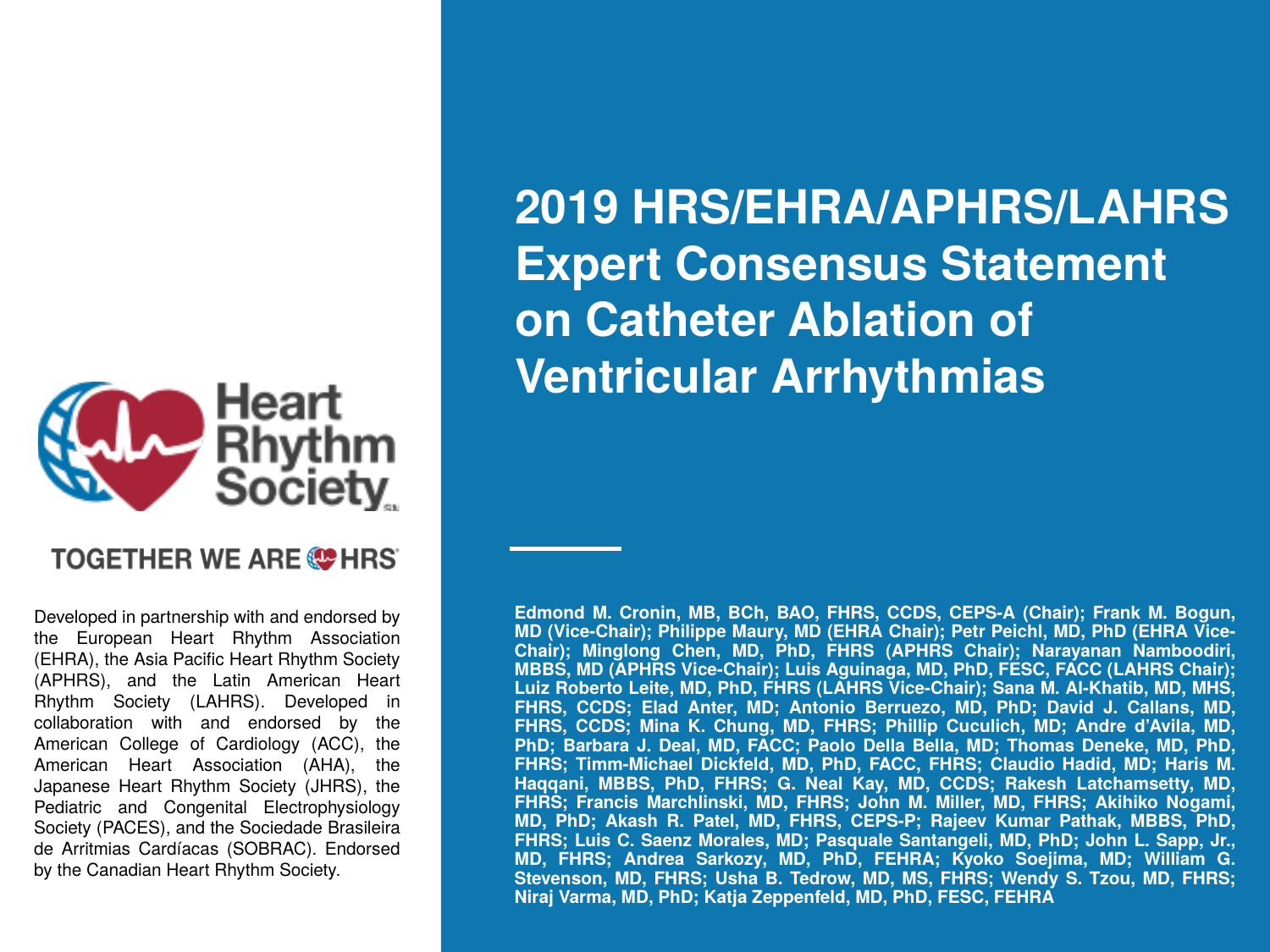

2019 HRS/EHRA/APHRS/LAHRS Expert Consensus Statement on Catheter Ablation of Ventricular Arrhythmias
Edmond M. Cronin, MB, BCh, BAO, FHRS, CCDS, CEPS-A (Chair); Frank M. Bogun, MD (Vice-Chair); Philippe Maury, MD (EHRA Chair); Petr Peichl, MD, PhD (EHRA Vice-Chair); Minglong Chen, MD, PhD, FHRS (APHRS Chair); Narayanan Namboodiri, MBBS, MD (APHRS Vice-Chair); Luis Aguinaga, MD, PhD, FESC, FACC (LAHRS Chair); Luiz Roberto Leite, MD, PhD, FHRS (LAHRS Vice-Chair); Sana M. Al-Khatib, MD, MHS, FHRS, CCDS; Elad Anter, MD; Antonio Berruezo, MD, PhD; David J. Callans, MD, FHRS, CCDS; Mina K. Chung, MD, FHRS; Phillip Cuculich, MD; Andre d’Avila, MD, PhD; Barbara J. Deal, MD, FACC; Paolo Della Bella, MD; Thomas Deneke, MD, PhD, FHRS; Timm-Michael Dickfeld, MD, PhD, FACC, FHRS; Claudio Hadid, MD; Haris M. Haqqani, MBBS, PhD, FHRS; G. Neal Kay, MD, CCDS; Rakesh Latchamsetty, MD, FHRS; Francis Marchlinski, MD, FHRS; John M. Miller, MD, FHRS; Akihiko Nogami, MD, PhD; Akash R. Patel, MD, FHRS, CEPS-P; Rajeev Kumar Pathak, MBBS, PhD, FHRS; Luis C. Saenz Morales, MD; Pasquale Santangeli, MD, PhD; John L. Sapp, Jr., MD, FHRS; Andrea Sarkozy, MD, PhD, FEHRA; Kyoko Soejima, MD; William G. Stevenson, MD, FHRS; Usha B. Tedrow, MD, MS, FHRS; Wendy S. Tzou, MD, FHRS; Niraj Varma, MD, PhD; Katja Zeppenfeld, MD, PhD, FESC, FEHRA

Developed in partnership with and endorsed by the European Heart Rhythm Association (EHRA), the Asia Pacific Heart Rhythm Society (APHRS), and the Latin American Heart Rhythm Society (LAHRS). Developed in collaboration with and endorsed by the American College of Cardiology (ACC), the American Heart Association (AHA), the Japanese Heart Rhythm Society (JHRS), the Pediatric and Congenital Electrophysiology Society (PACES), and the Sociedade Brasileira de Arritmias Cardíacas (SOBRAC). Endorsed by the Canadian Heart Rhythm Society.